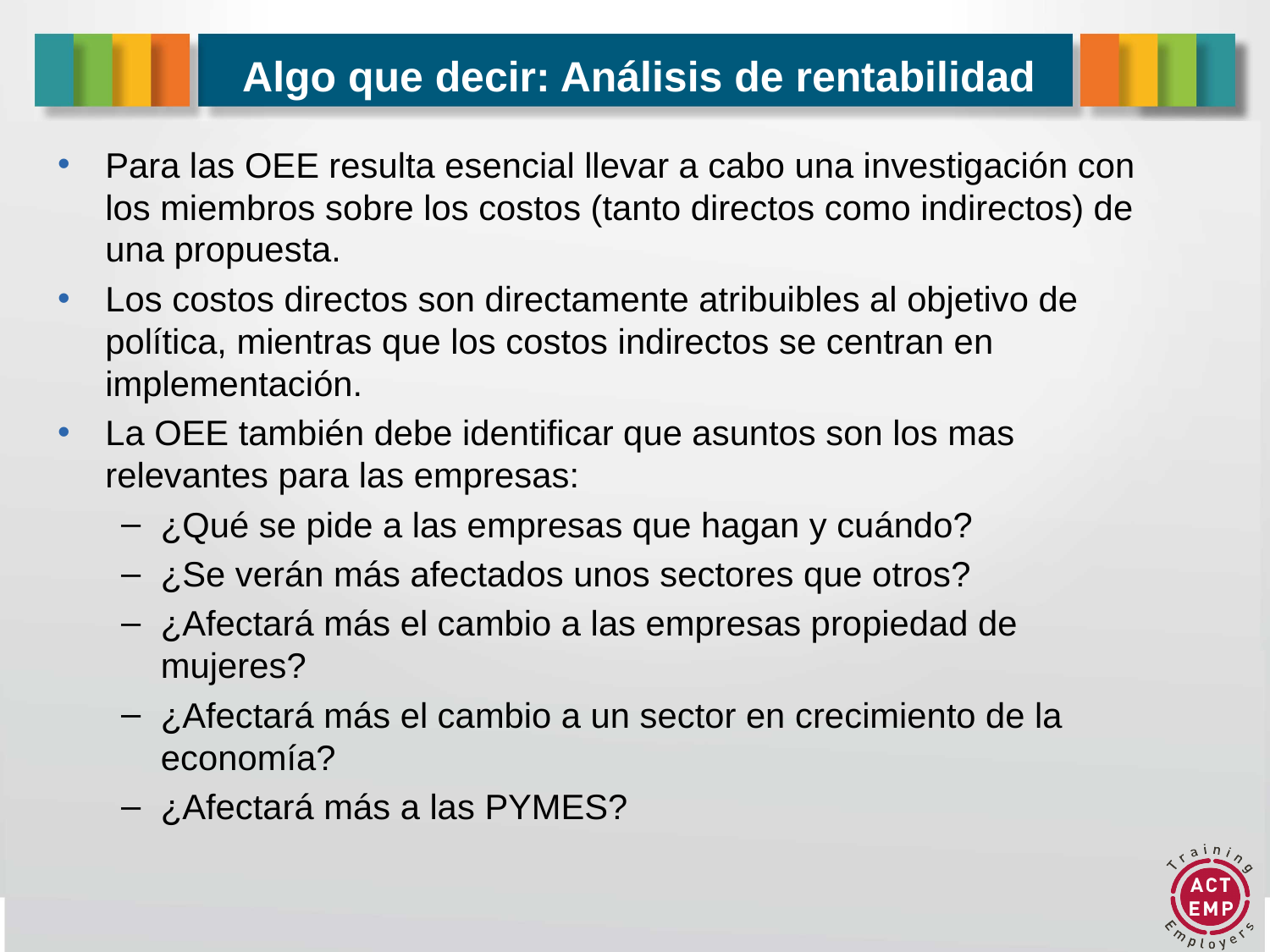

# Algo que decir: Análisis de rentabilidad
Para las OEE resulta esencial llevar a cabo una investigación con los miembros sobre los costos (tanto directos como indirectos) de una propuesta.
Los costos directos son directamente atribuibles al objetivo de política, mientras que los costos indirectos se centran en implementación.
La OEE también debe identificar que asuntos son los mas relevantes para las empresas:
¿Qué se pide a las empresas que hagan y cuándo?
¿Se verán más afectados unos sectores que otros?
¿Afectará más el cambio a las empresas propiedad de mujeres?
¿Afectará más el cambio a un sector en crecimiento de la economía?
¿Afectará más a las PYMES?